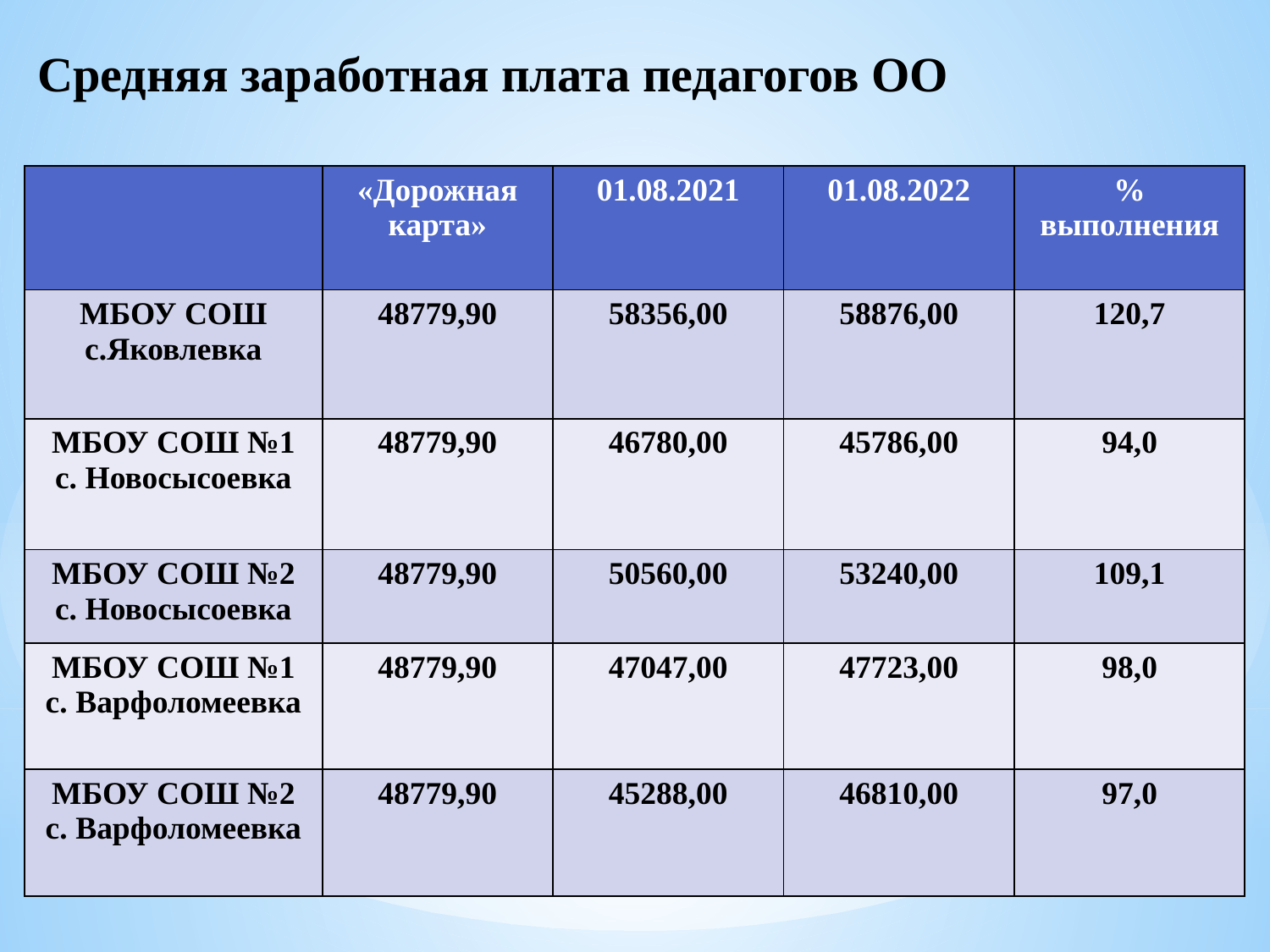

# Средняя заработная плата педагогов ОО
|  | «Дорожная карта» | 01.08.2021 | 01.08.2022 | % выполнения |
| --- | --- | --- | --- | --- |
| МБОУ СОШ с.Яковлевка | 48779,90 | 58356,00 | 58876,00 | 120,7 |
| МБОУ СОШ №1 с. Новосысоевка | 48779,90 | 46780,00 | 45786,00 | 94,0 |
| МБОУ СОШ №2 с. Новосысоевка | 48779,90 | 50560,00 | 53240,00 | 109,1 |
| МБОУ СОШ №1 с. Варфоломеевка | 48779,90 | 47047,00 | 47723,00 | 98,0 |
| МБОУ СОШ №2 с. Варфоломеевка | 48779,90 | 45288,00 | 46810,00 | 97,0 |